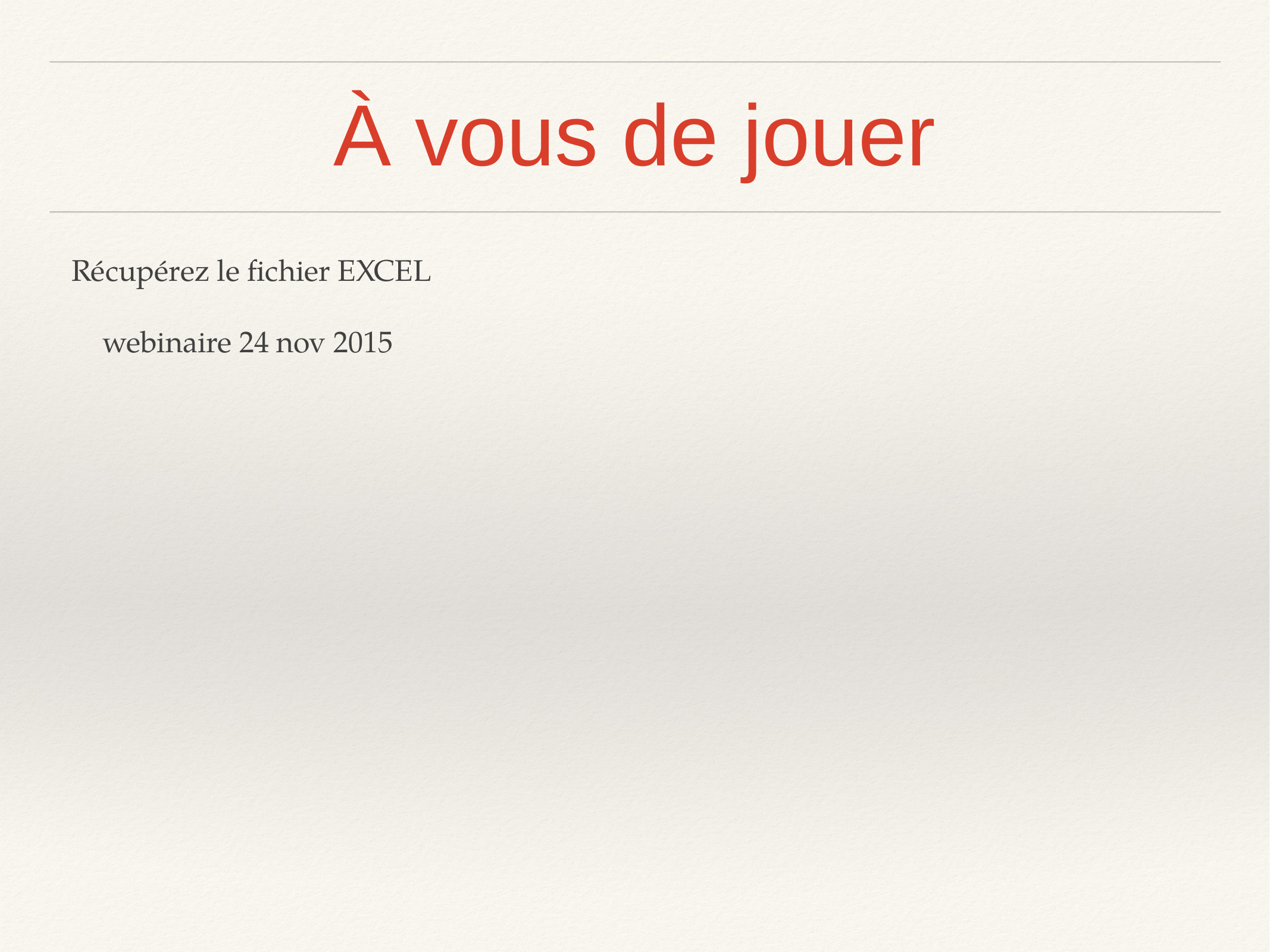

# À vous de jouer
Récupérez le fichier EXCEL

webinaire 24 nov 2015